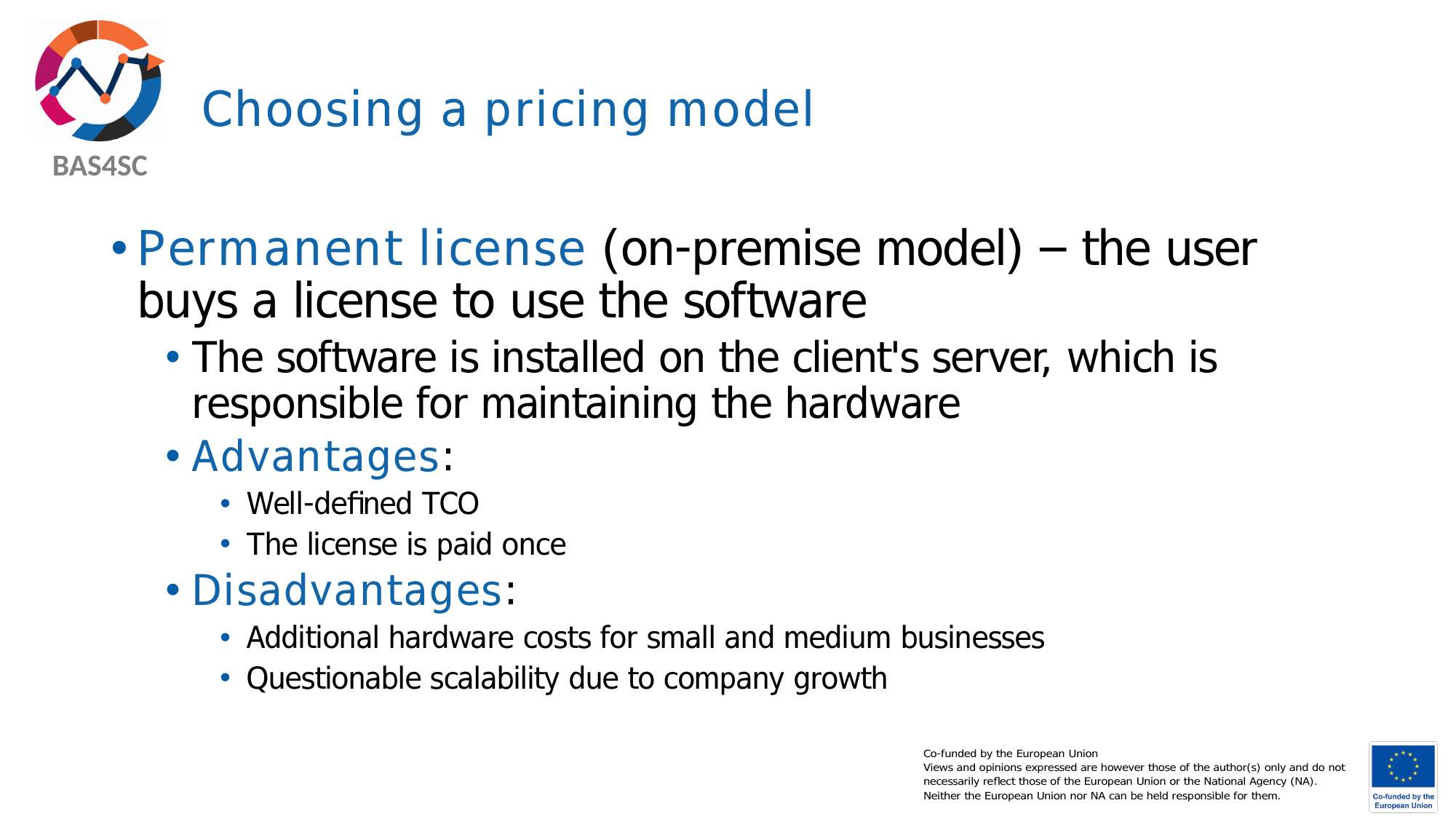

# Choosing a pricing model
Permanent license (on-premise model) – the user buys a license to use the software
The software is installed on the client's server, which is responsible for maintaining the hardware
Advantages:
Well-defined TCO
The license is paid once
Disadvantages:
Additional hardware costs for small and medium businesses
Questionable scalability due to company growth